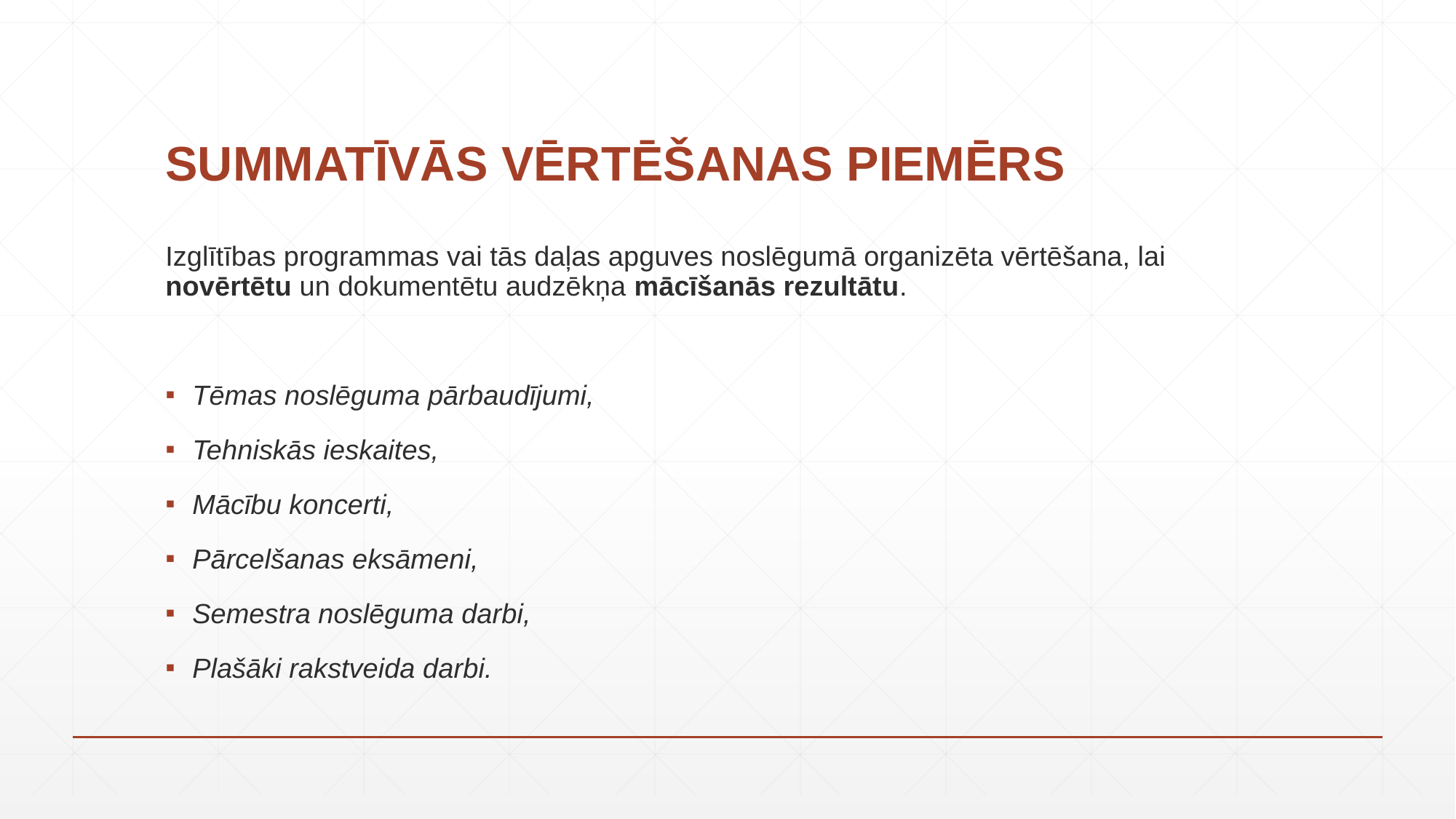

# SUMMATĪVĀS VĒRTĒŠANAS PIEMĒRS
Izglītības programmas vai tās daļas apguves noslēgumā organizēta vērtēšana, lai novērtētu un dokumentētu audzēkņa mācīšanās rezultātu.

Tēmas noslēguma pārbaudījumi,
Tehniskās ieskaites,
Mācību koncerti,
Pārcelšanas eksāmeni,
Semestra noslēguma darbi,
Plašāki rakstveida darbi.